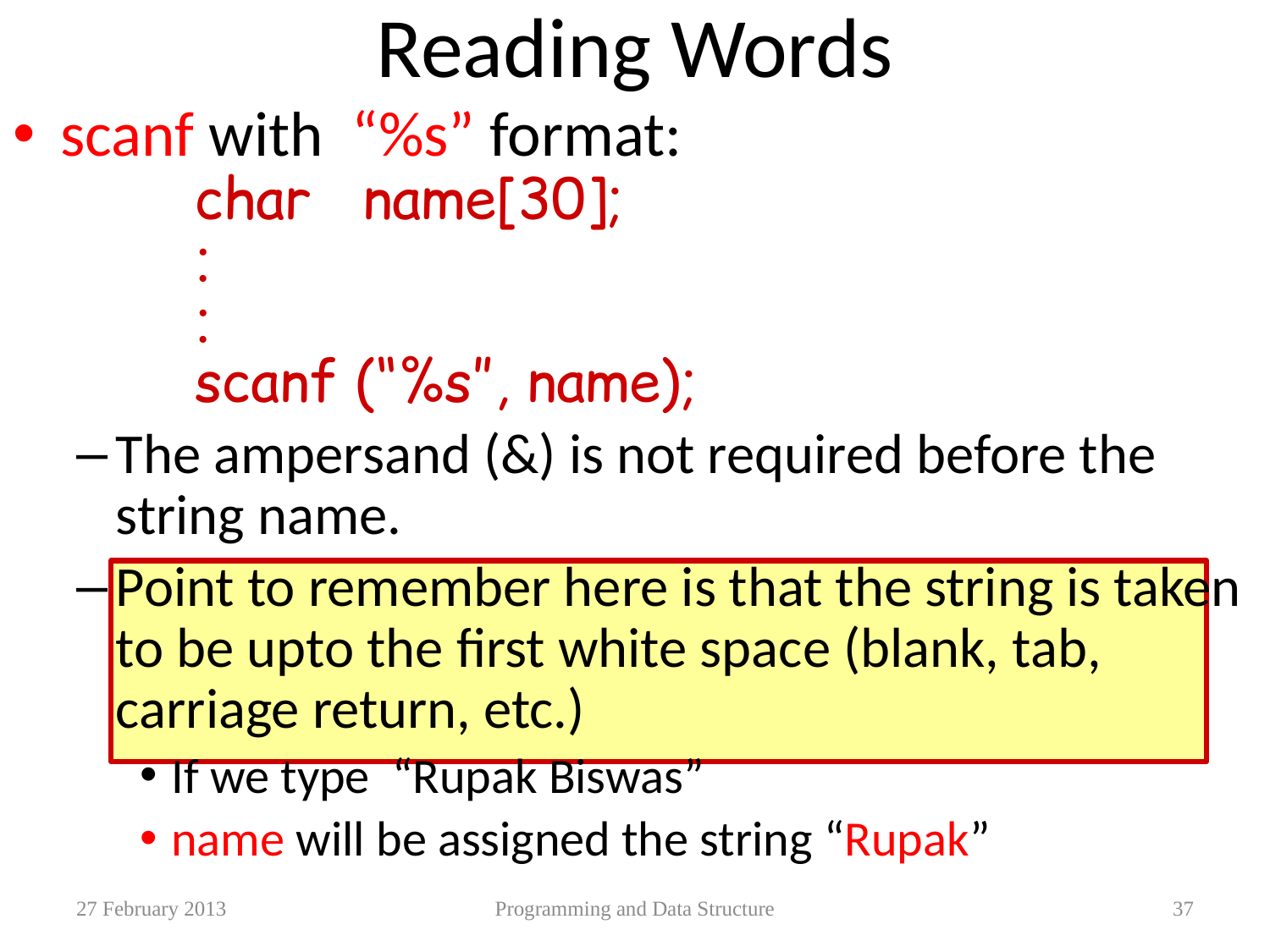

# Reading Words
scanf with  “%s” format:
       char   name[30];
       :
       :
       scanf (“%s”, name);
The ampersand (&) is not required before the string name.
Point to remember here is that the string is taken to be upto the first white space (blank, tab, carriage return, etc.)
If we type  “Rupak Biswas”
name will be assigned the string “Rupak”

27 February 2013
Programming and Data Structure
37